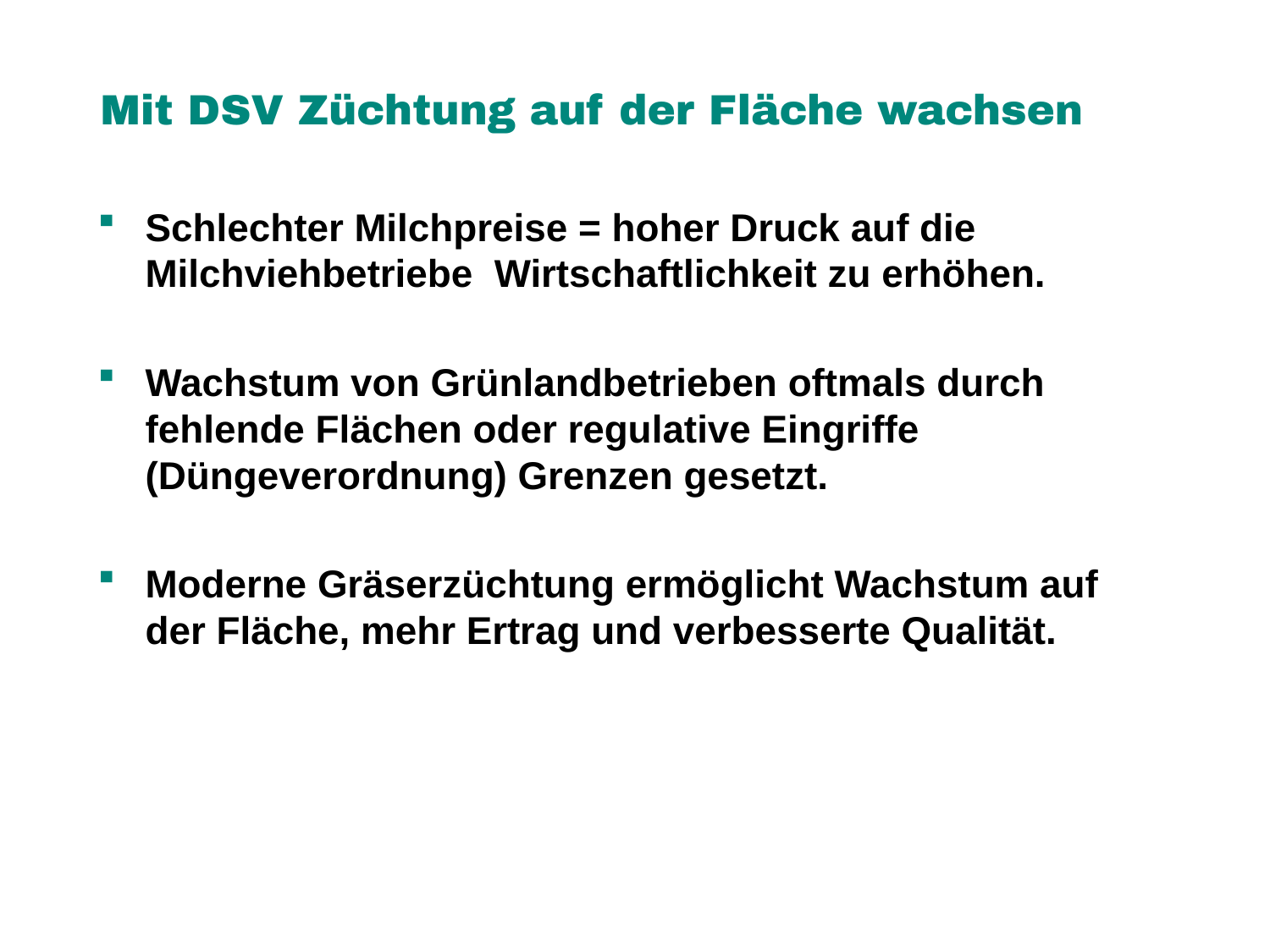

# Mit DSV Züchtung auf der Fläche wachsen
Schlechter Milchpreise = hoher Druck auf die Milchviehbetriebe  Wirtschaftlichkeit zu erhöhen.

Wachstum von Grünlandbetrieben oftmals durch fehlende Flächen oder regulative Eingriffe (Düngeverordnung) Grenzen gesetzt.

Moderne Gräserzüchtung ermöglicht Wachstum auf der Fläche, mehr Ertrag und verbesserte Qualität.